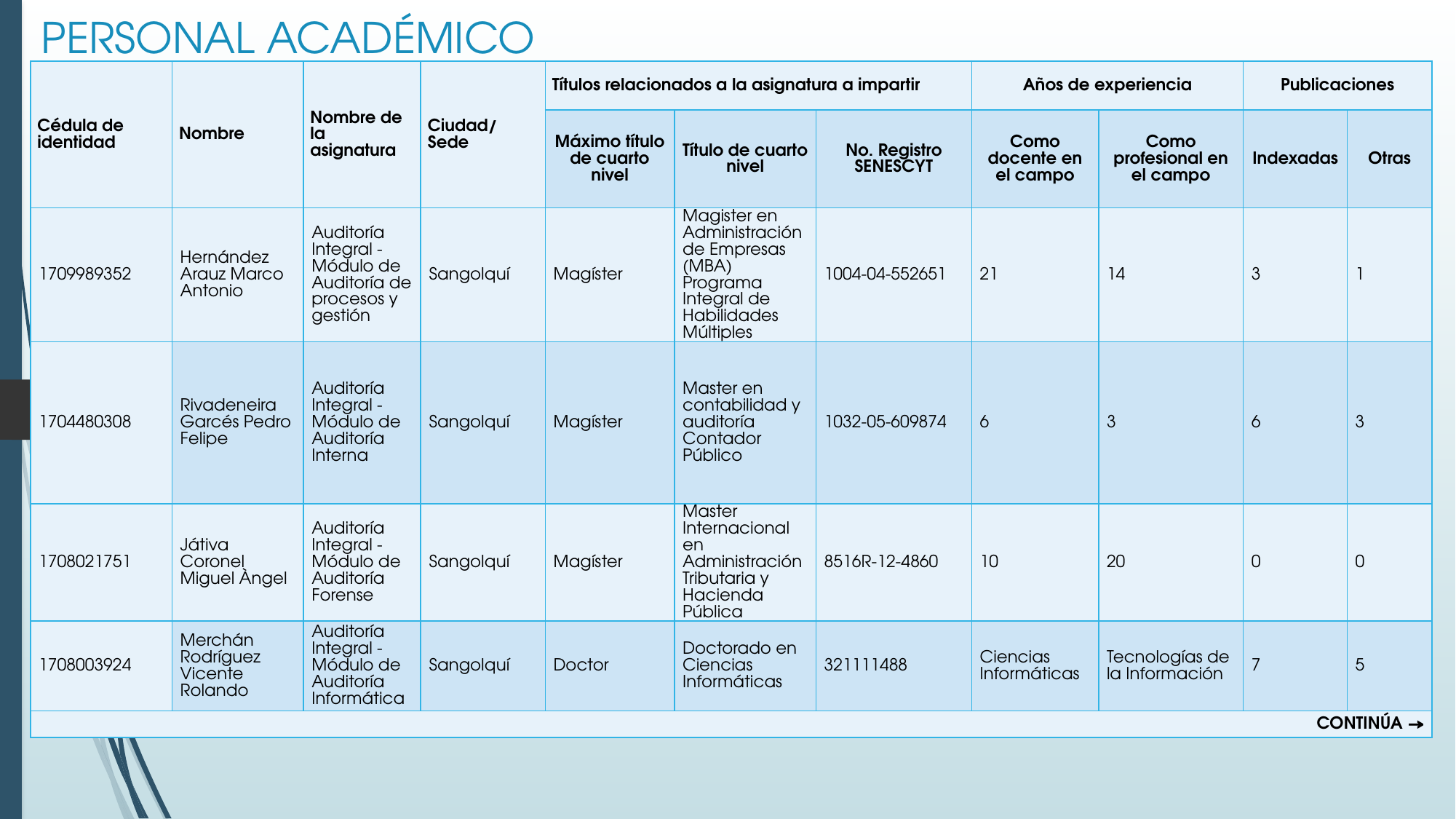

PERSONAL ACADÉMICO
| Cédula de identidad | Nombre | Nombre de la asignatura | Ciudad/Sede | Títulos relacionados a la asignatura a impartir |  |  | Años de experiencia |  | Publicaciones |  |
| --- | --- | --- | --- | --- | --- | --- | --- | --- | --- | --- |
|  |  |  |  | Máximo título de cuarto nivel | Título de cuarto nivel | No. Registro SENESCYT | Como docente en el campo | Como profesional en el campo | Indexadas | Otras |
| 1709989352 | Hernández Arauz Marco Antonio | Auditoría Integral - Módulo de Auditoría de procesos y gestión | Sangolquí | Magíster | Magister en Administración de Empresas (MBA) Programa Integral de Habilidades Múltiples | 1004-04-552651 | 21 | 14 | 3 | 1 |
| 1704480308 | Rivadeneira Garcés Pedro Felipe | Auditoría Integral - Módulo de Auditoría Interna | Sangolquí | Magíster | Master en contabilidad y auditoría Contador Público | 1032-05-609874 | 6 | 3 | 6 | 3 |
| 1708021751 | Játiva Coronel Miguel Àngel | Auditoría Integral - Módulo de Auditoría Forense | Sangolquí | Magíster | Master Internacional en Administración Tributaria y Hacienda Pública | 8516R-12-4860 | 10 | 20 | 0 | 0 |
| 1708003924 | Merchán Rodríguez Vicente Rolando | Auditoría Integral - Módulo de Auditoría Informática | Sangolquí | Doctor | Doctorado en Ciencias Informáticas | 321111488 | Ciencias Informáticas | Tecnologías de la Información | 7 | 5 |
| CONTINÚA → |  |  |  |  |  |  |  |  |  |  |